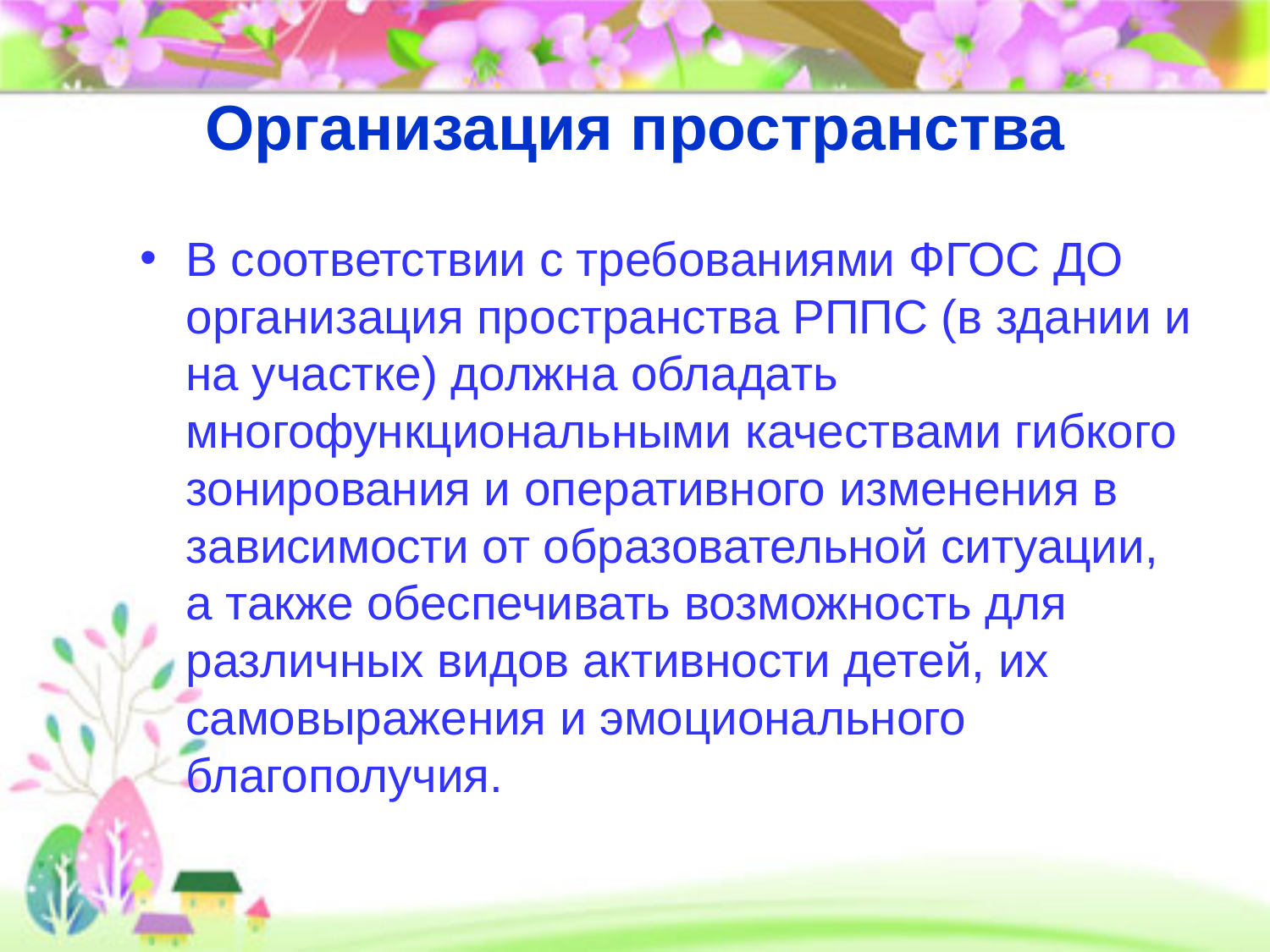

# Организация пространства
В соответствии с требованиями ФГОС ДО организация пространства РППС (в здании и на участке) должна обладать многофункциональными качествами гибкого зонирования и оперативного изменения в зависимости от образовательной ситуации, а также обеспечивать возможность для различных видов активности детей, их самовыражения и эмоционального благополучия.